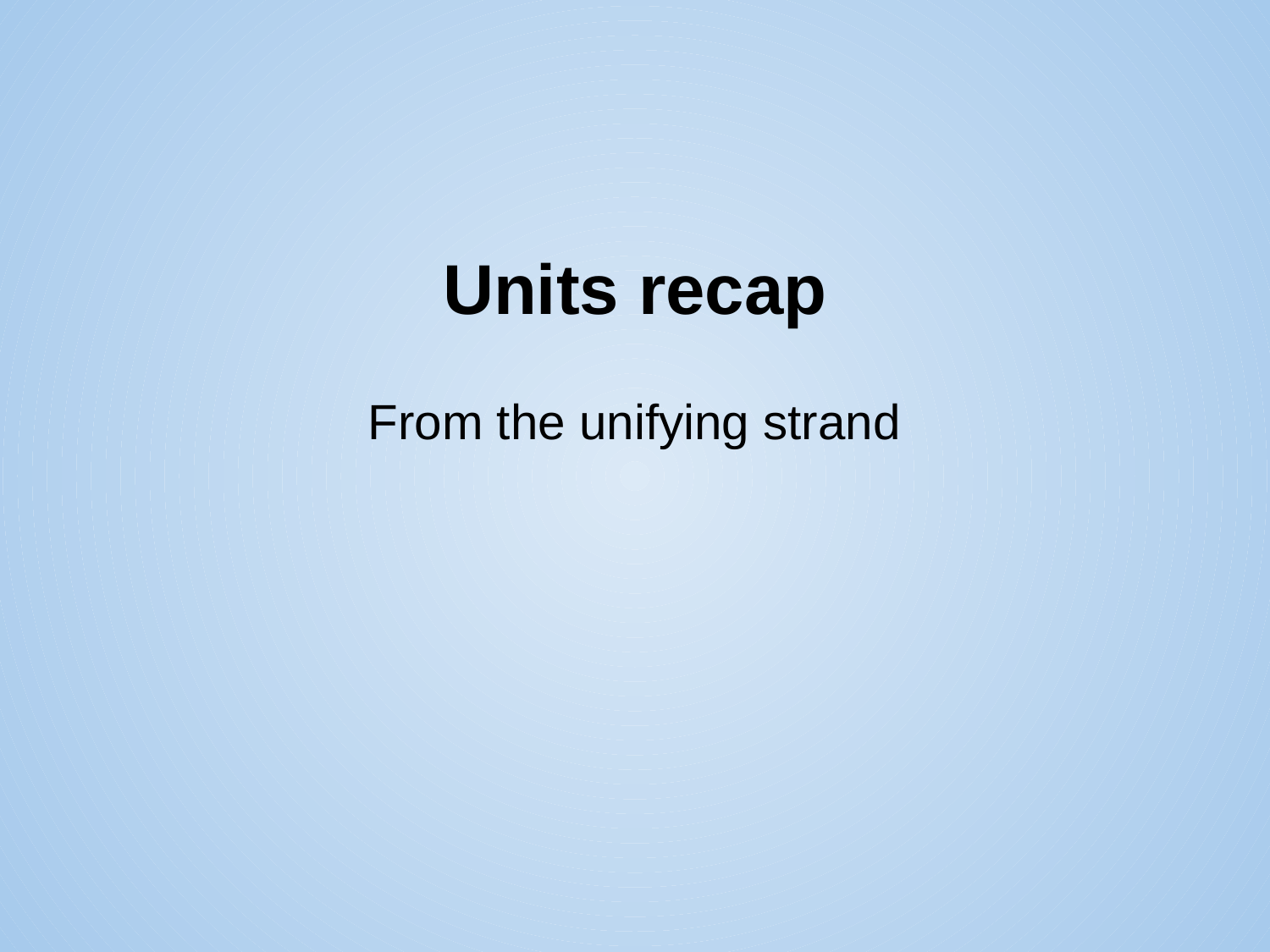

# Units recap
From the unifying strand